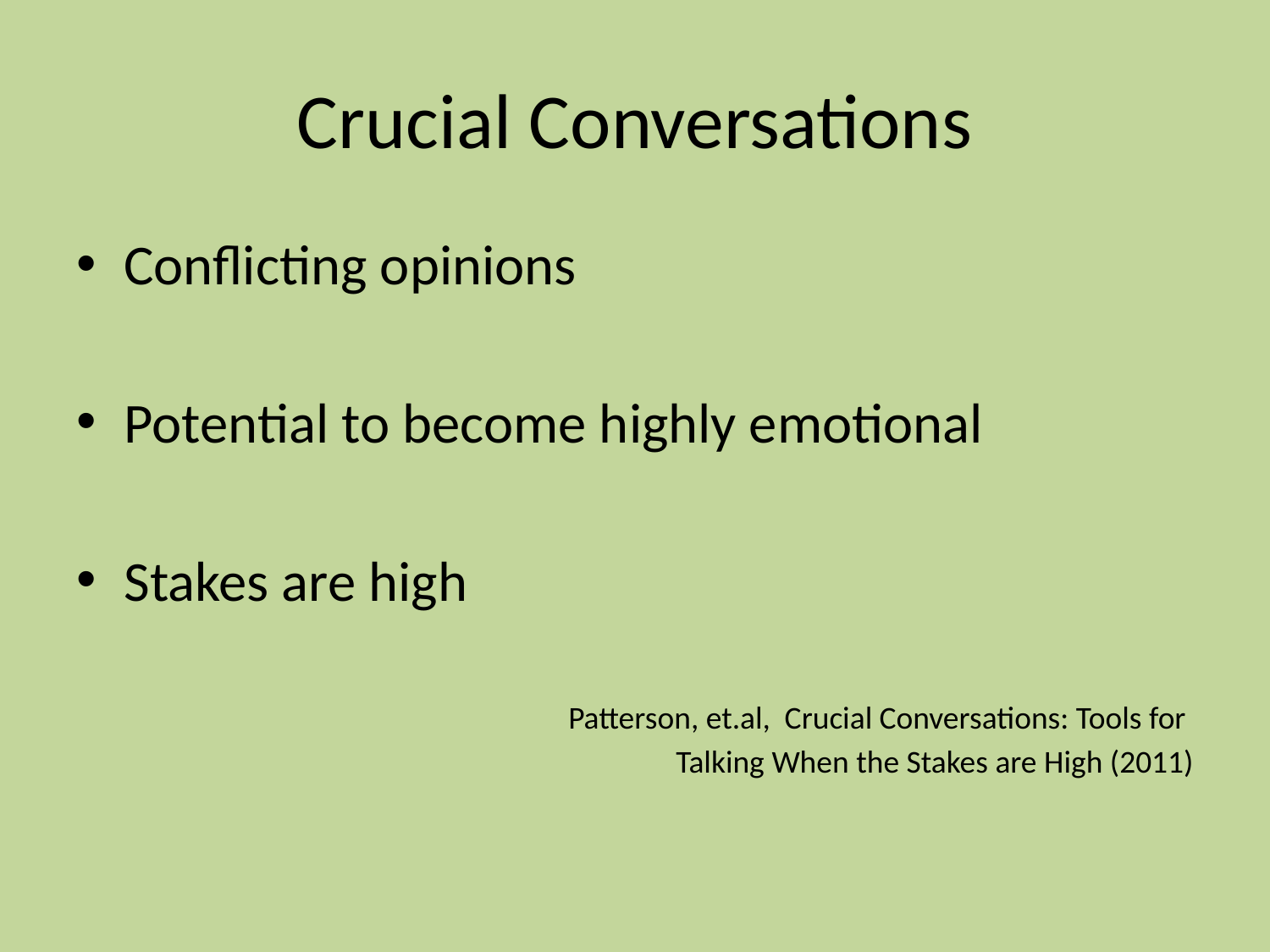

# Crucial Conversations
Conflicting opinions

Potential to become highly emotional

Stakes are high

Patterson, et.al,  Crucial Conversations: Tools for
Talking When the Stakes are High (2011)